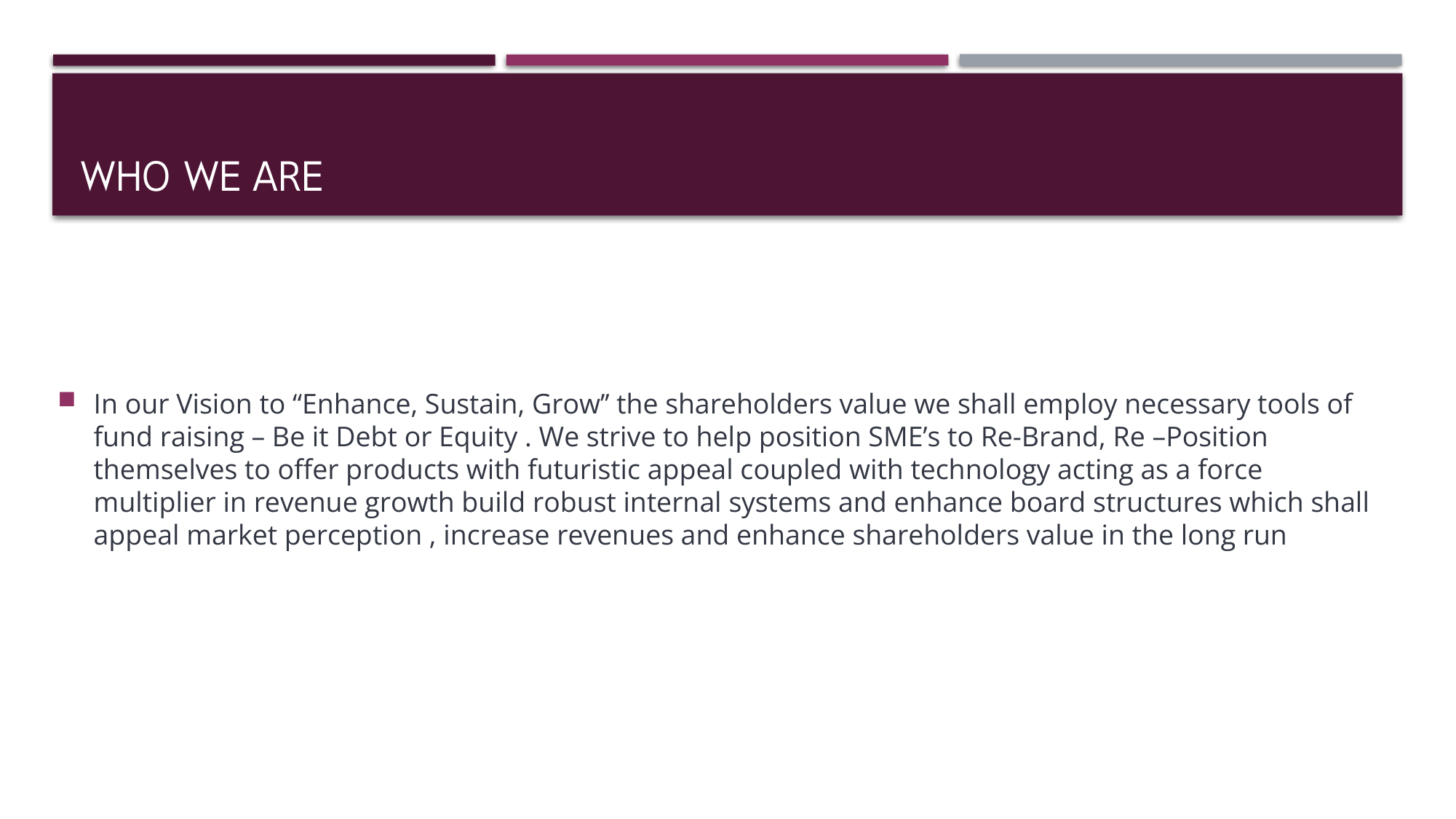

# Who we are
In our Vision to “Enhance, Sustain, Grow’’ the shareholders value we shall employ necessary tools of fund raising – Be it Debt or Equity . We strive to help position SME’s to Re-Brand, Re –Position themselves to offer products with futuristic appeal coupled with technology acting as a force multiplier in revenue growth build robust internal systems and enhance board structures which shall appeal market perception , increase revenues and enhance shareholders value in the long run